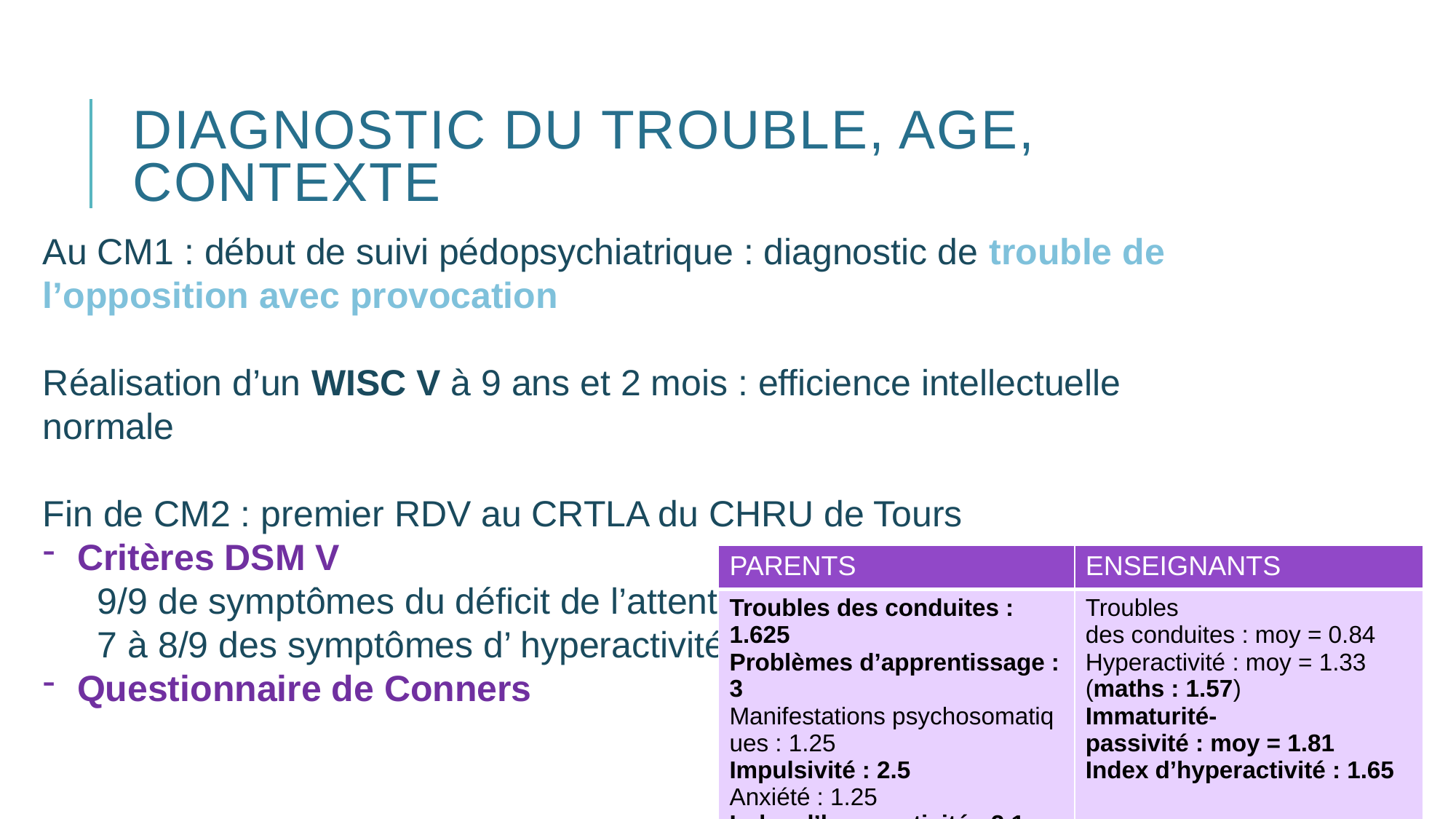

# DIAGNOSTIC DU TROUBLE, AGE, CONTEXTE
Au CM1 : début de suivi pédopsychiatrique : diagnostic de trouble de l’opposition avec provocation

Réalisation d’un WISC V à 9 ans et 2 mois : efficience intellectuelle normale

Fin de CM2 : premier RDV au CRTLA du CHRU de Tours
Critères DSM V
9/9 de symptômes du déficit de l’attention
7 à 8/9 des symptômes d’ hyperactivité et impulsivité
Questionnaire de Conners

| PARENTS | ENSEIGNANTS |
| --- | --- |
| Troubles des conduites : 1.625  Problèmes d’apprentissage : 3  Manifestations psychosomatiques : 1.25  Impulsivité : 2.5  Anxiété : 1.25  Index d’hyperactivité : 2.1 | Troubles des conduites : moy = 0.84  Hyperactivité : moy = 1.33 (maths : 1.57)  Immaturité-passivité : moy = 1.81  Index d’hyperactivité : 1.65 |
| Seuil de déficit : 1.5 |  |
23